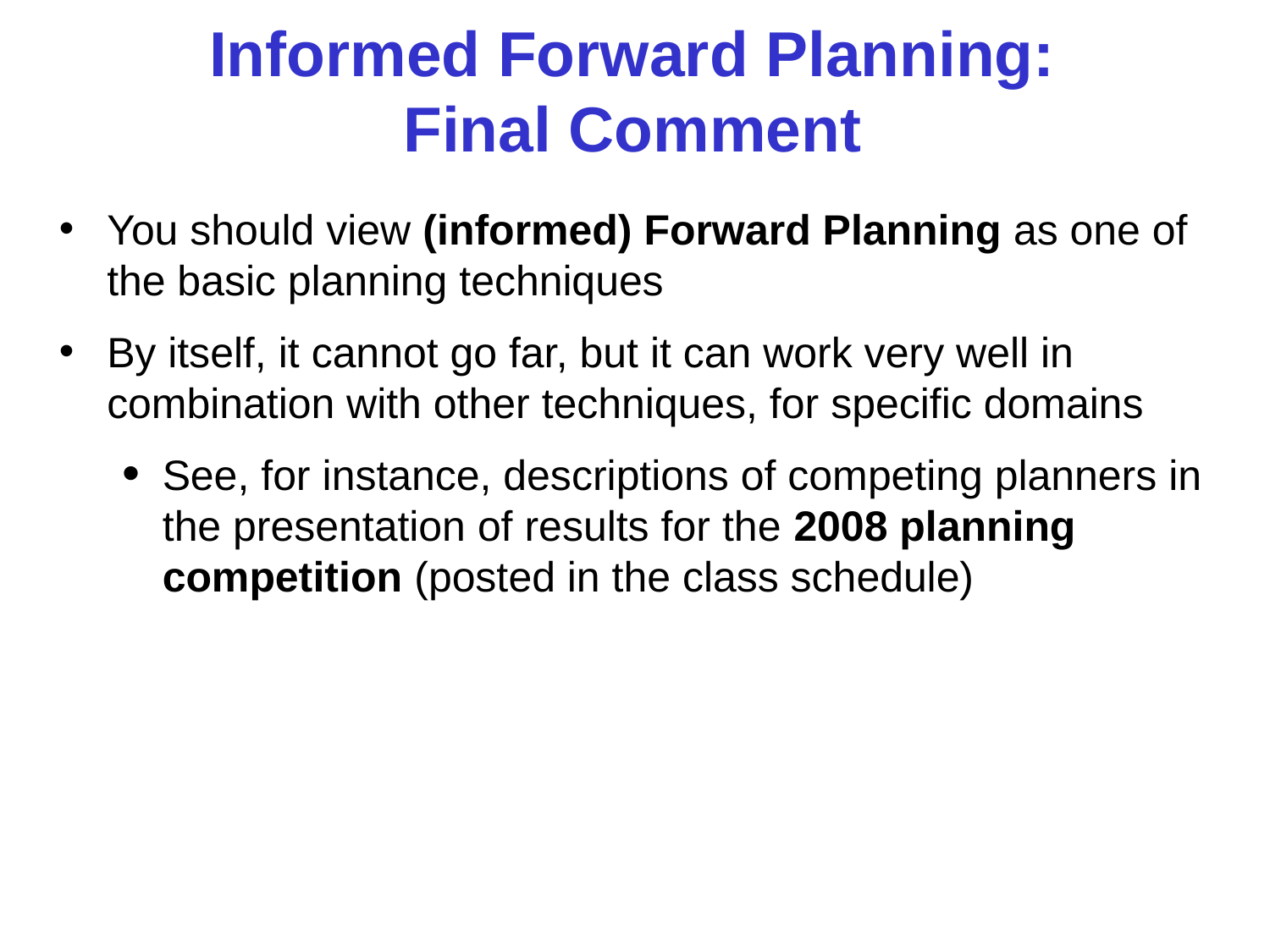

# Informed Forward Planning: Final Comment

You should view (informed) Forward Planning as one of the basic planning techniques
By itself, it cannot go far, but it can work very well in combination with other techniques, for specific domains
See, for instance, descriptions of competing planners in the presentation of results for the 2008 planning competition (posted in the class schedule)